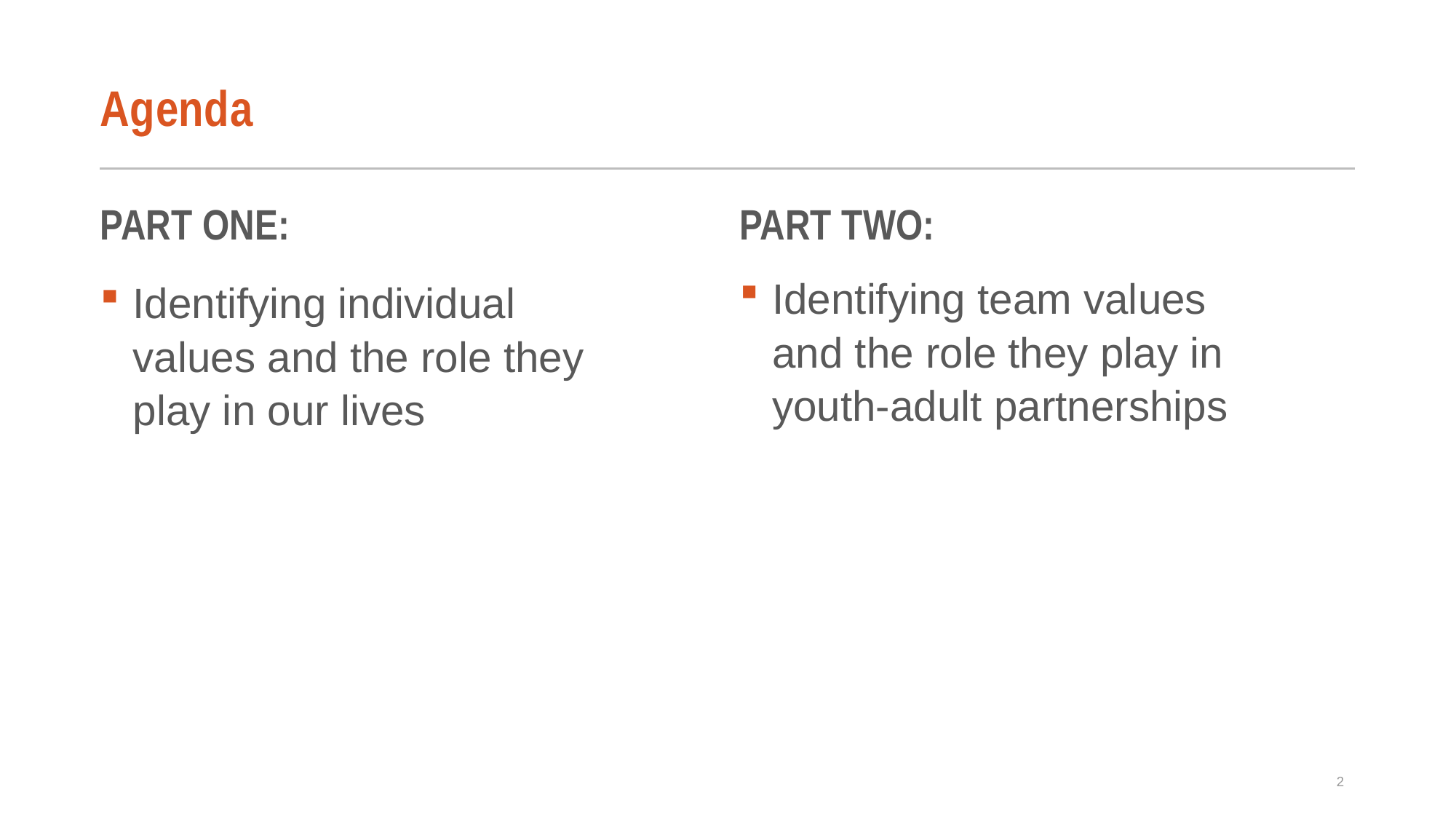

# Agenda
PART ONE:
PART TWO:
Identifying team values and the role they play in youth-adult partnerships
Identifying individual values and the role they play in our lives

2